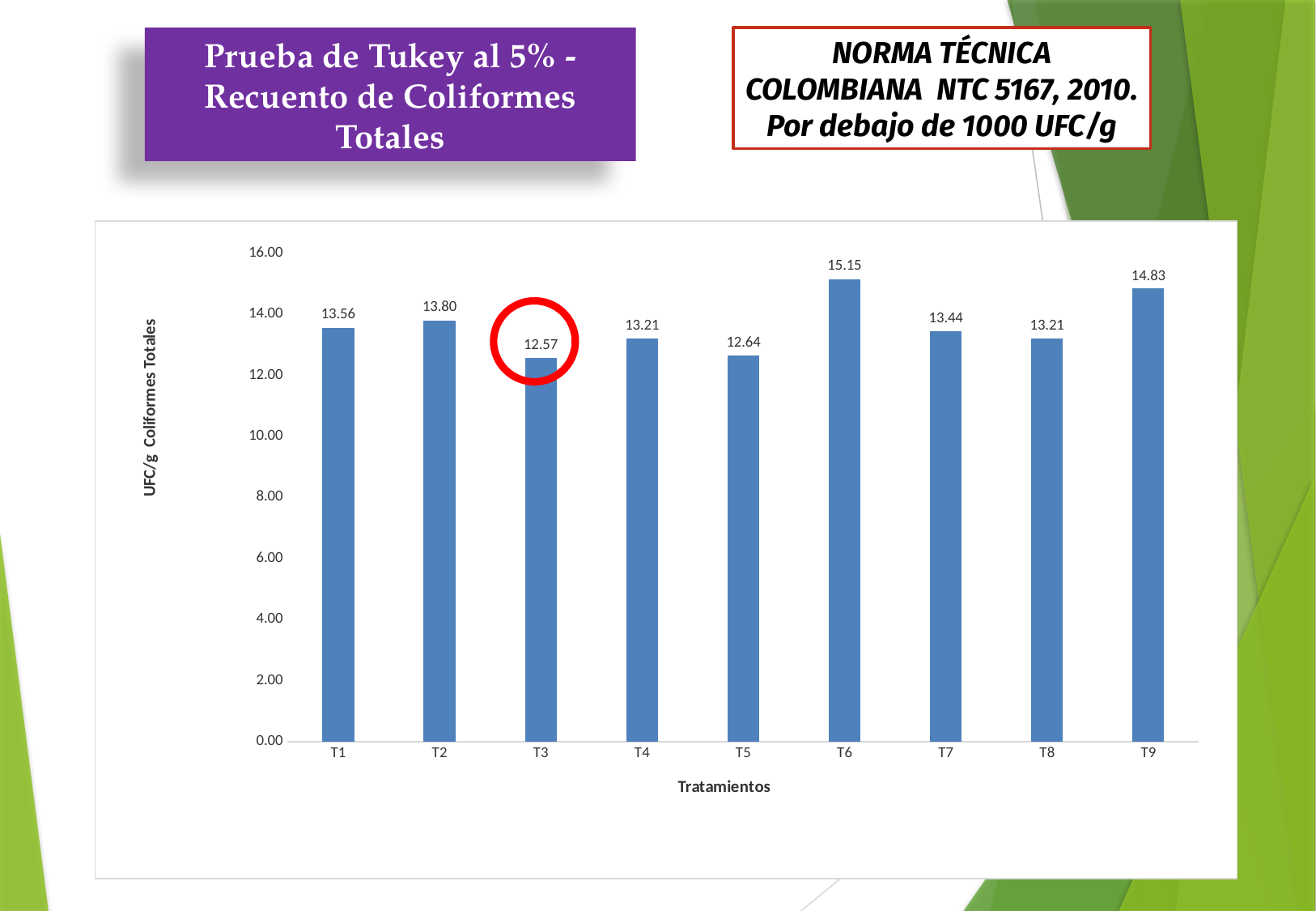

Prueba de Tukey al 5% - Recuento de Coliformes Totales
NORMA TÉCNICA COLOMBIANA  NTC 5167, 2010.
Por debajo de 1000 UFC/g

### Chart

| Category |  |
|---|---|
| T1 | 13.558630795809524 |
| T2 | 13.79741555052535 |
| T3 | 12.568525729278186 |
| T4 | 13.213823202445797 |
| T5 | 12.64414921683705 |
| T6 | 15.149907325037635 |
| T7 | 13.435028842544403 |
| T8 | 13.213823202445798 |
| T9 | 14.83393233888856 |